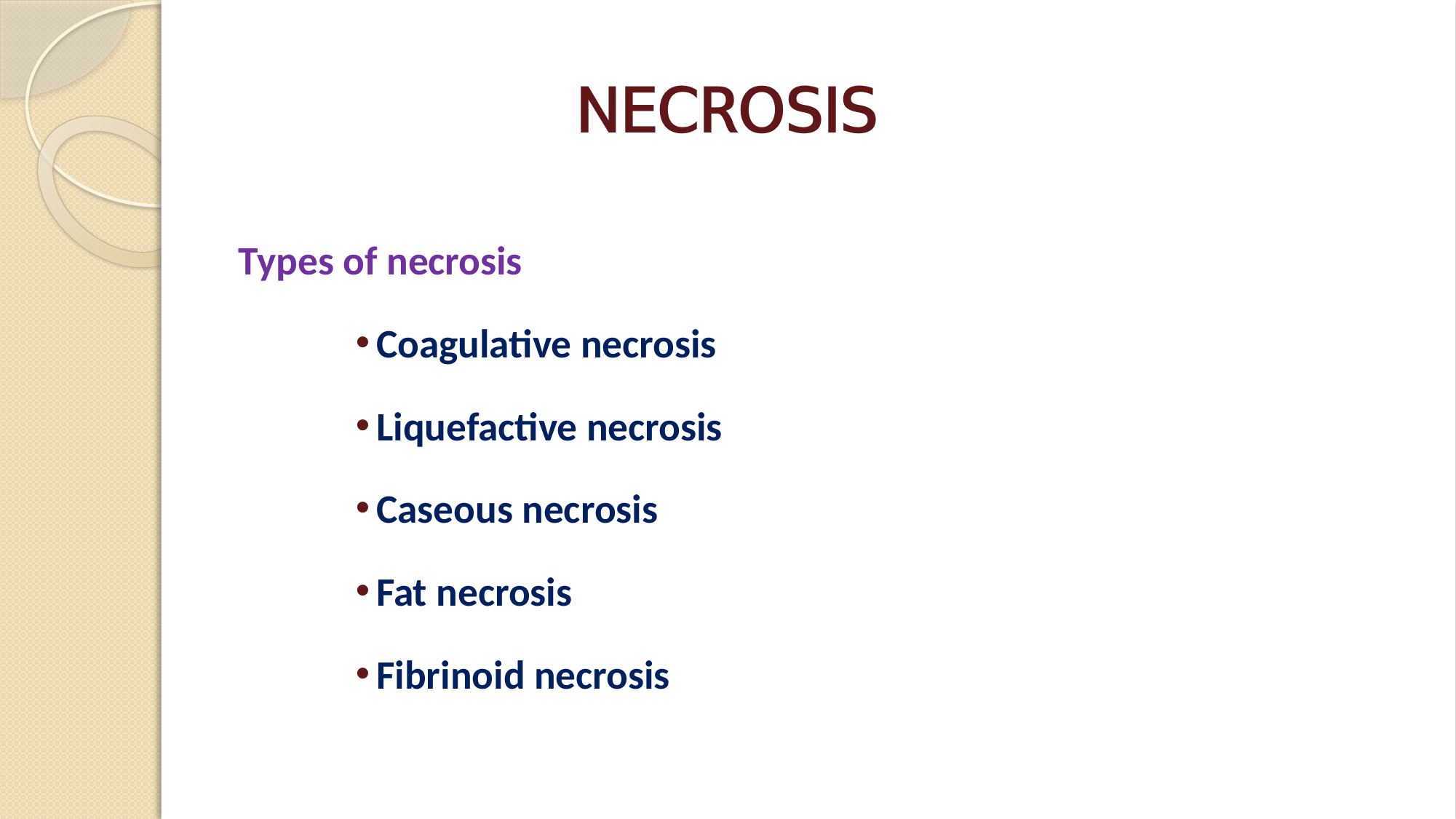

# NECROSIS
Types of necrosis
Coagulative necrosis
Liquefactive necrosis
Caseous necrosis
Fat necrosis
Fibrinoid necrosis